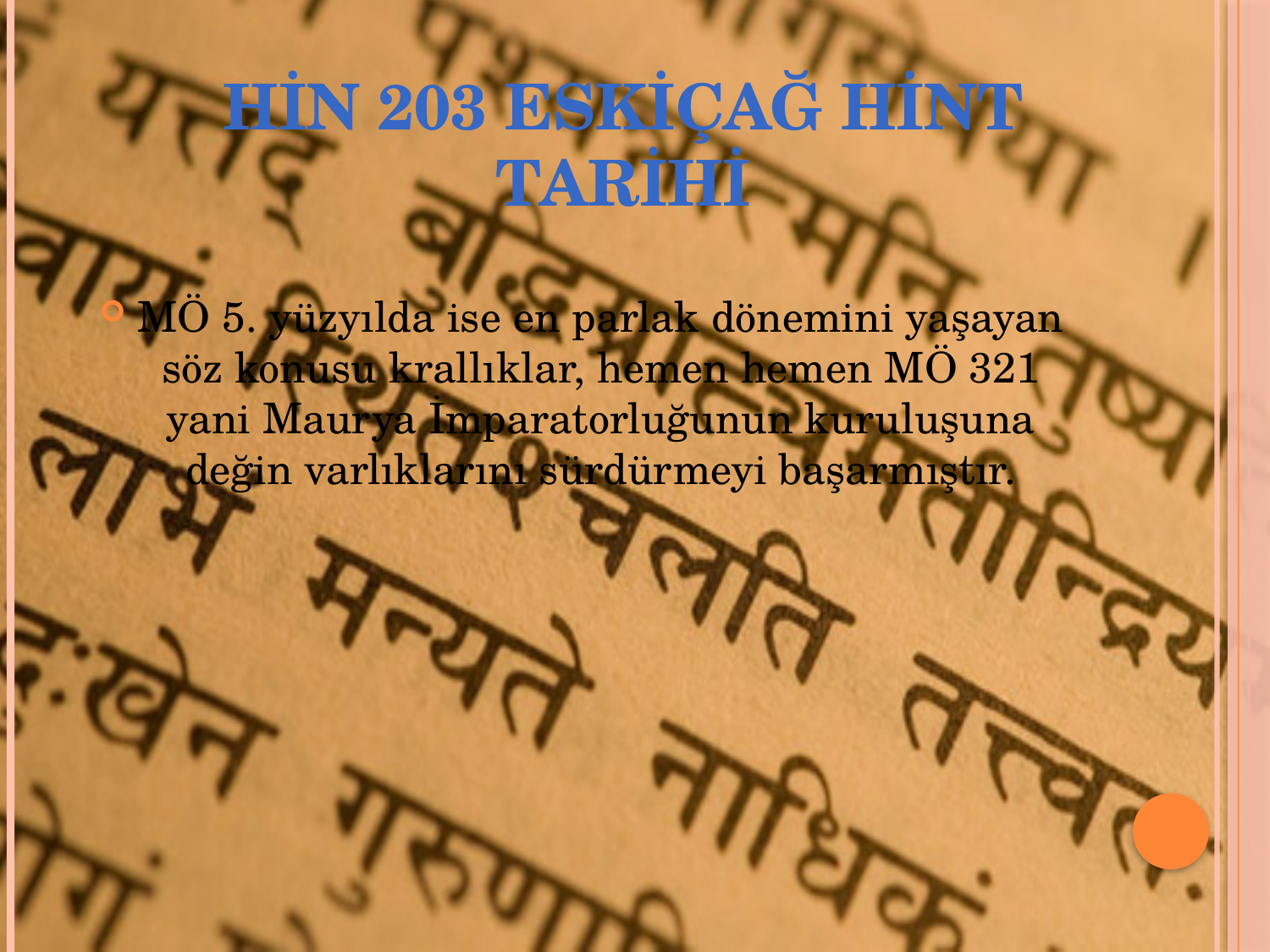

# Hin 203 eskiçağ hint tarihi

MÖ 5. yüzyılda ise en parlak dönemini yaşayan söz konusu krallıklar, hemen hemen MÖ 321 yani Maurya İmparatorluğunun kuruluşuna değin varlıklarını sürdürmeyi başarmıştır.